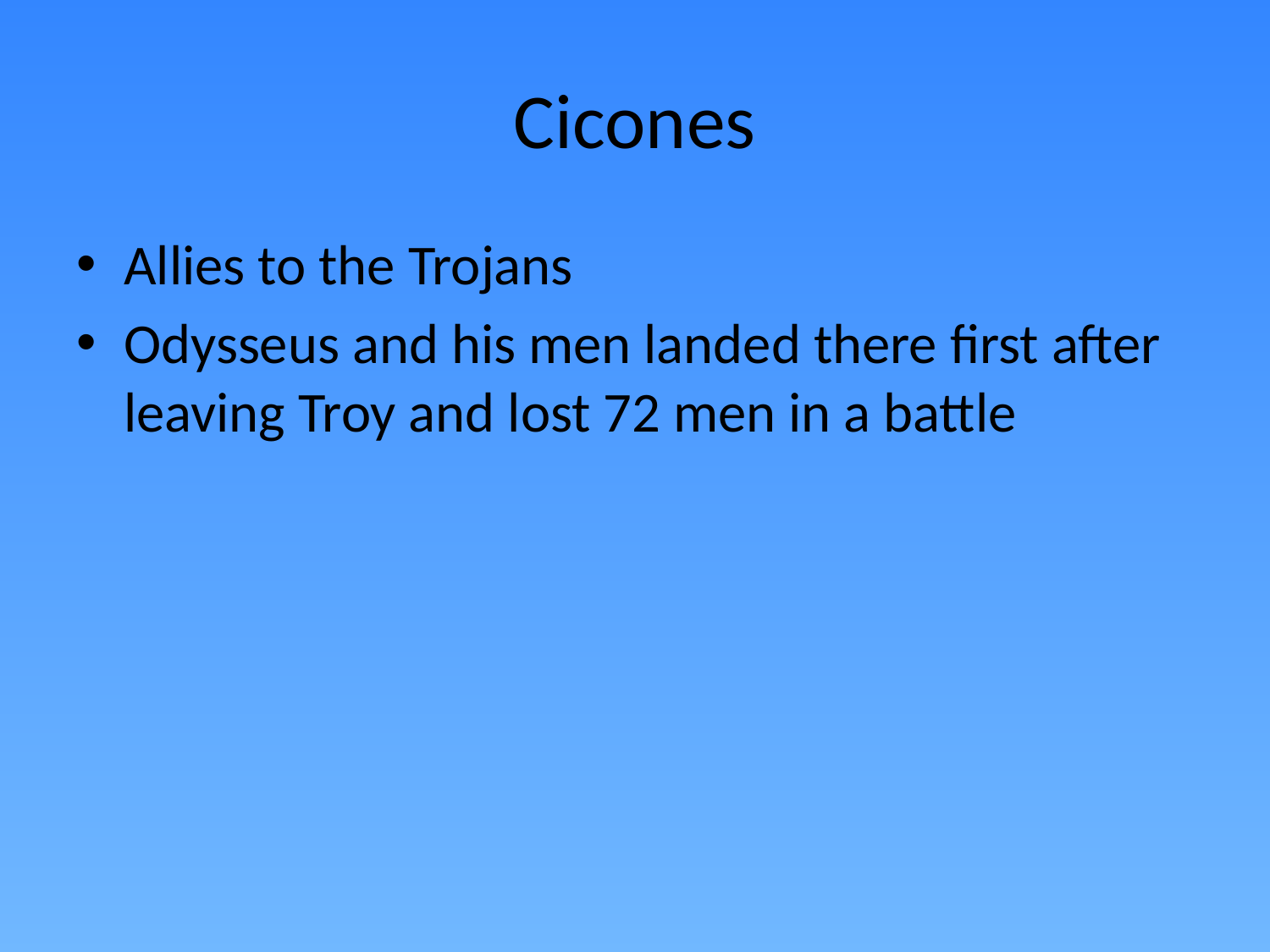

# Cicones
Allies to the Trojans
Odysseus and his men landed there first after leaving Troy and lost 72 men in a battle